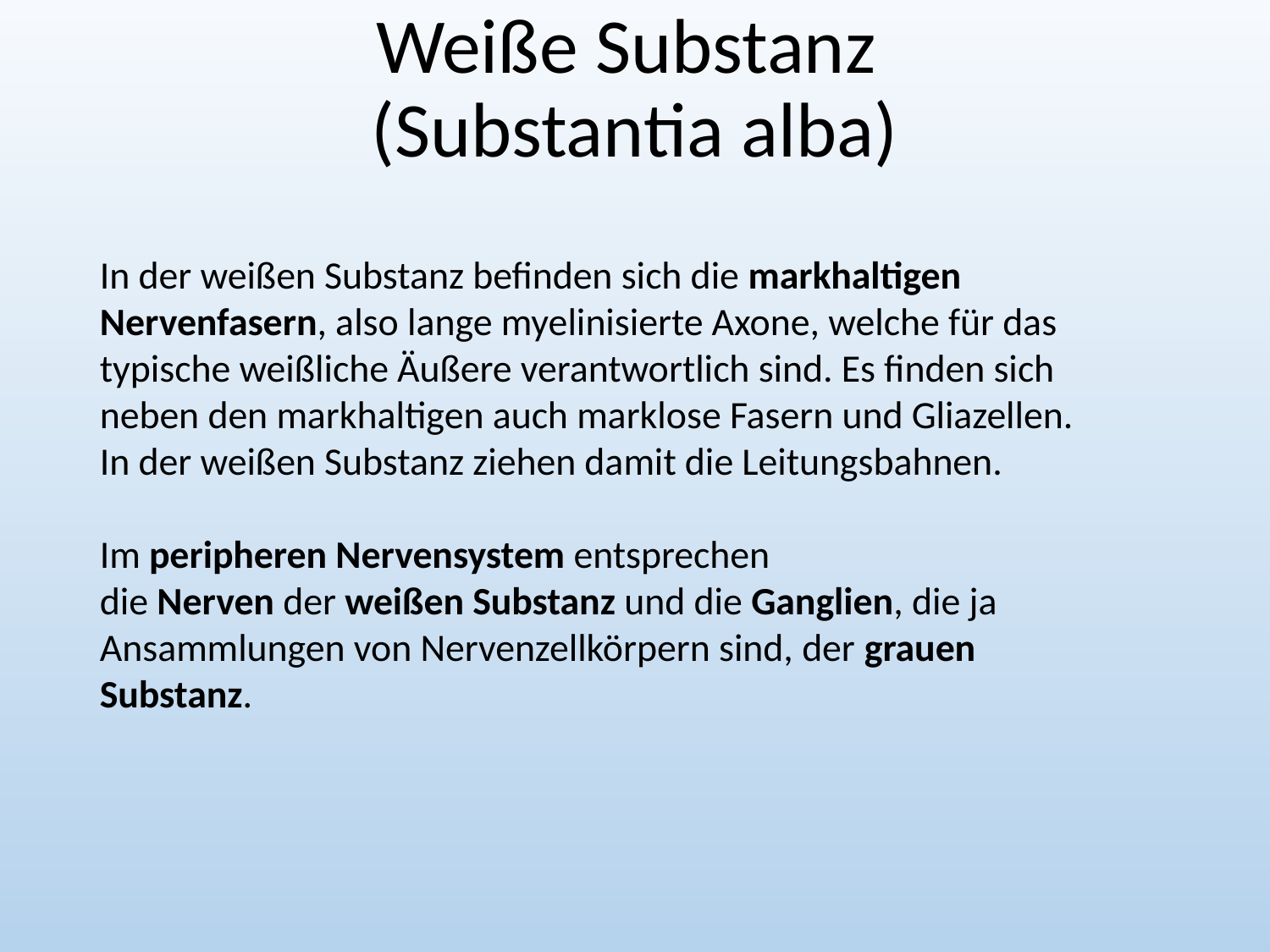

Weiße Substanz
(Substantia alba)
In der weißen Substanz befinden sich die markhaltigen Nervenfasern, also lange myelinisierte Axone, welche für das typische weißliche Äußere verantwortlich sind. Es finden sich neben den markhaltigen auch marklose Fasern und Gliazellen. In der weißen Substanz ziehen damit die Leitungsbahnen.

Im peripheren Nervensystem entsprechen die Nerven der weißen Substanz und die Ganglien, die ja Ansammlungen von Nervenzellkörpern sind, der grauen Substanz.